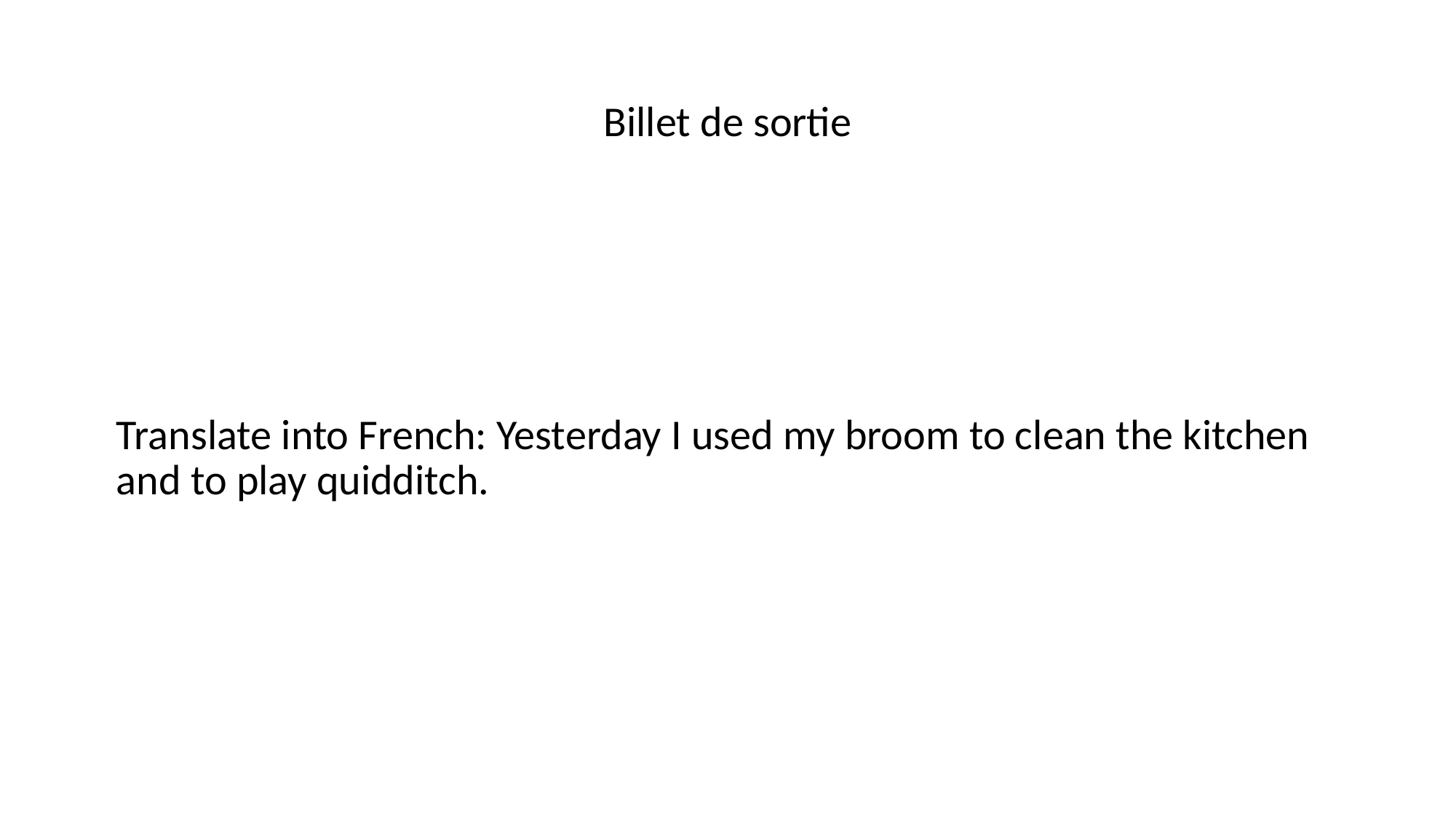

# Billet de sortie

Translate into French: Yesterday I used my broom to clean the kitchen and to play quidditch.